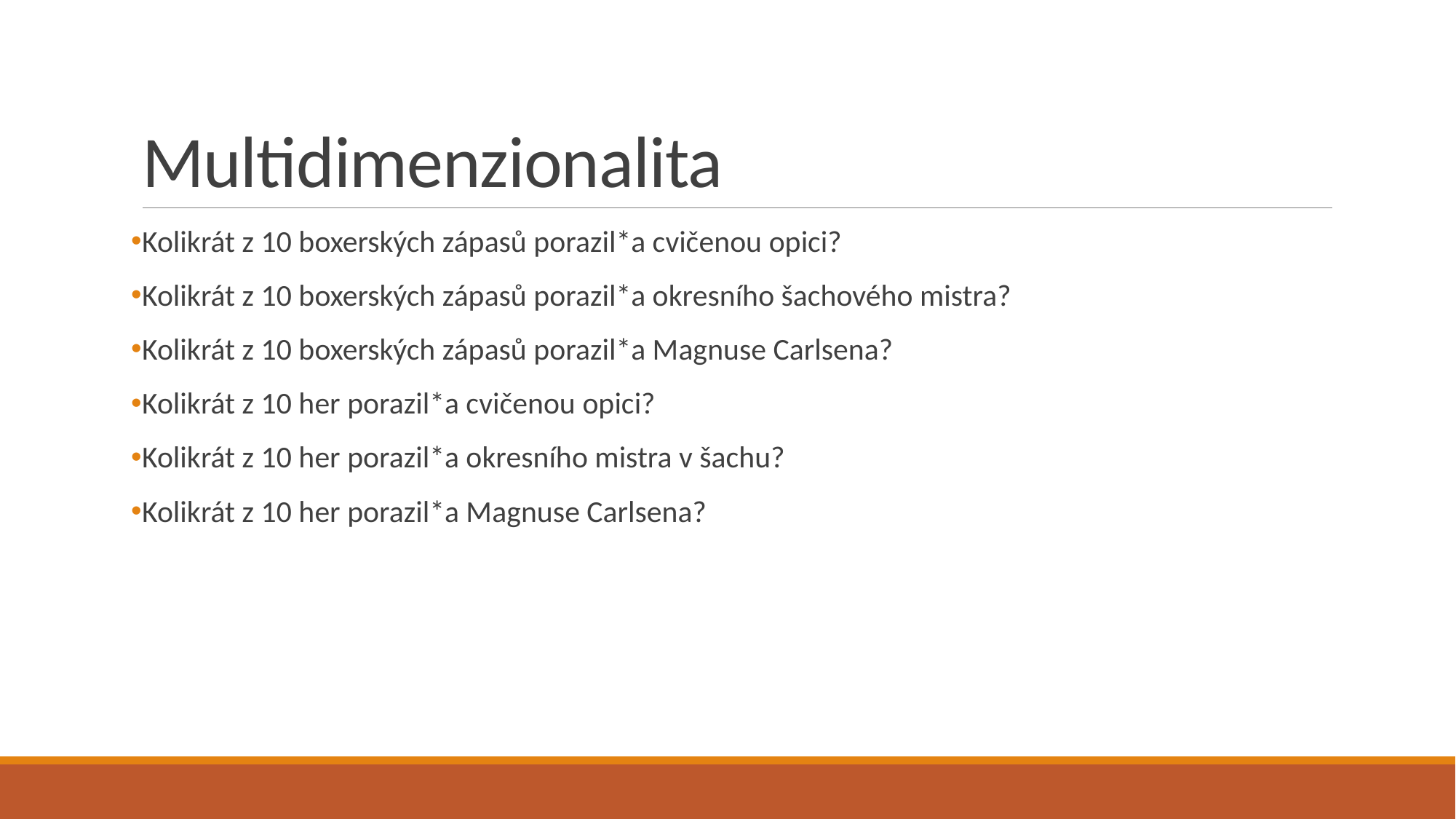

# Multidimenzionalita
Kolikrát z 10 boxerských zápasů porazil*a cvičenou opici?
Kolikrát z 10 boxerských zápasů porazil*a okresního šachového mistra?
Kolikrát z 10 boxerských zápasů porazil*a Magnuse Carlsena?
Kolikrát z 10 her porazil*a cvičenou opici?
Kolikrát z 10 her porazil*a okresního mistra v šachu?
Kolikrát z 10 her porazil*a Magnuse Carlsena?